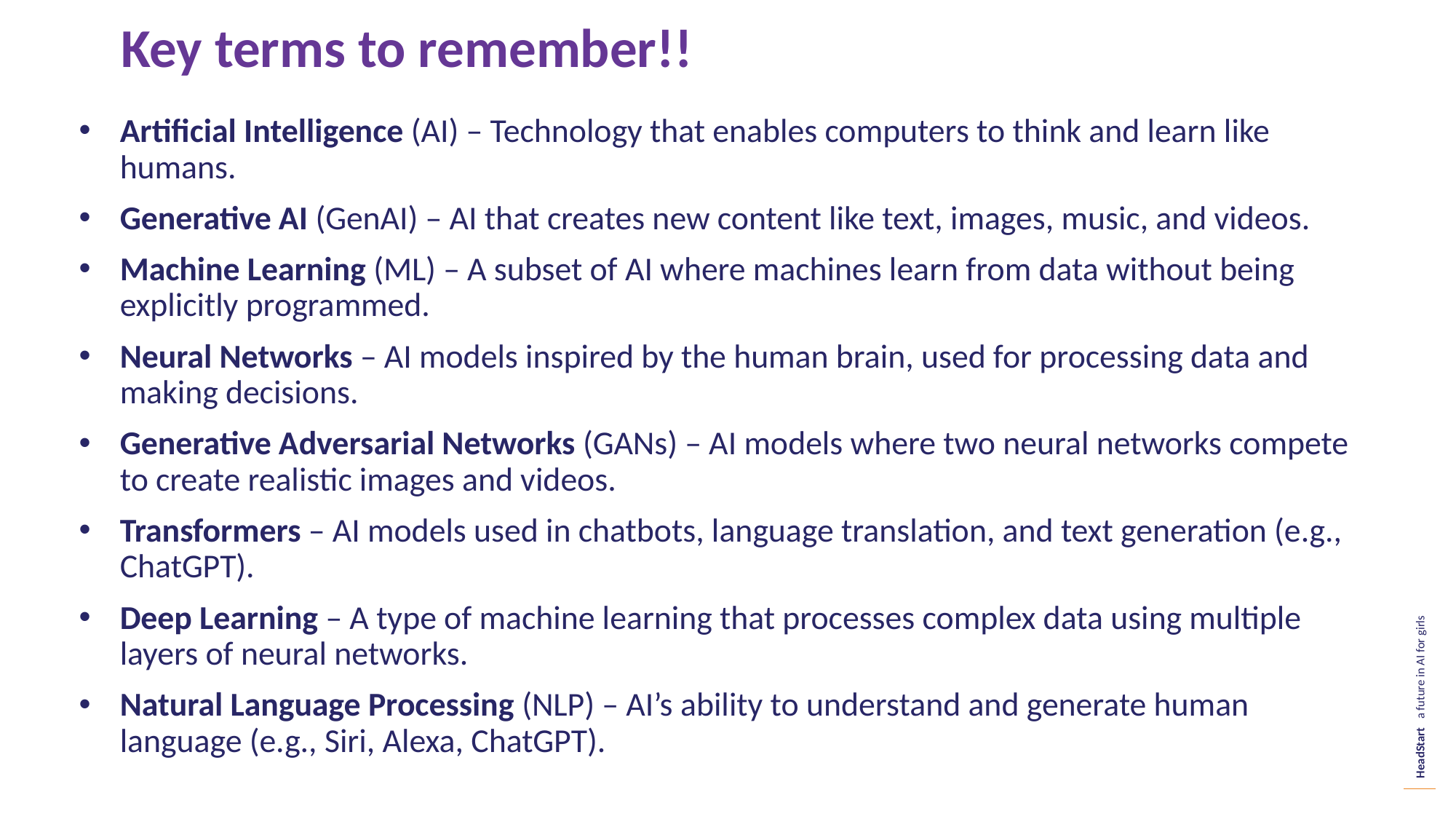

Key terms to remember!!
Artificial Intelligence (AI) – Technology that enables computers to think and learn like humans.
Generative AI (GenAI) – AI that creates new content like text, images, music, and videos.
Machine Learning (ML) – A subset of AI where machines learn from data without being explicitly programmed.
Neural Networks – AI models inspired by the human brain, used for processing data and making decisions.
Generative Adversarial Networks (GANs) – AI models where two neural networks compete to create realistic images and videos.
Transformers – AI models used in chatbots, language translation, and text generation (e.g., ChatGPT).
Deep Learning – A type of machine learning that processes complex data using multiple layers of neural networks.
Natural Language Processing (NLP) – AI’s ability to understand and generate human language (e.g., Siri, Alexa, ChatGPT).